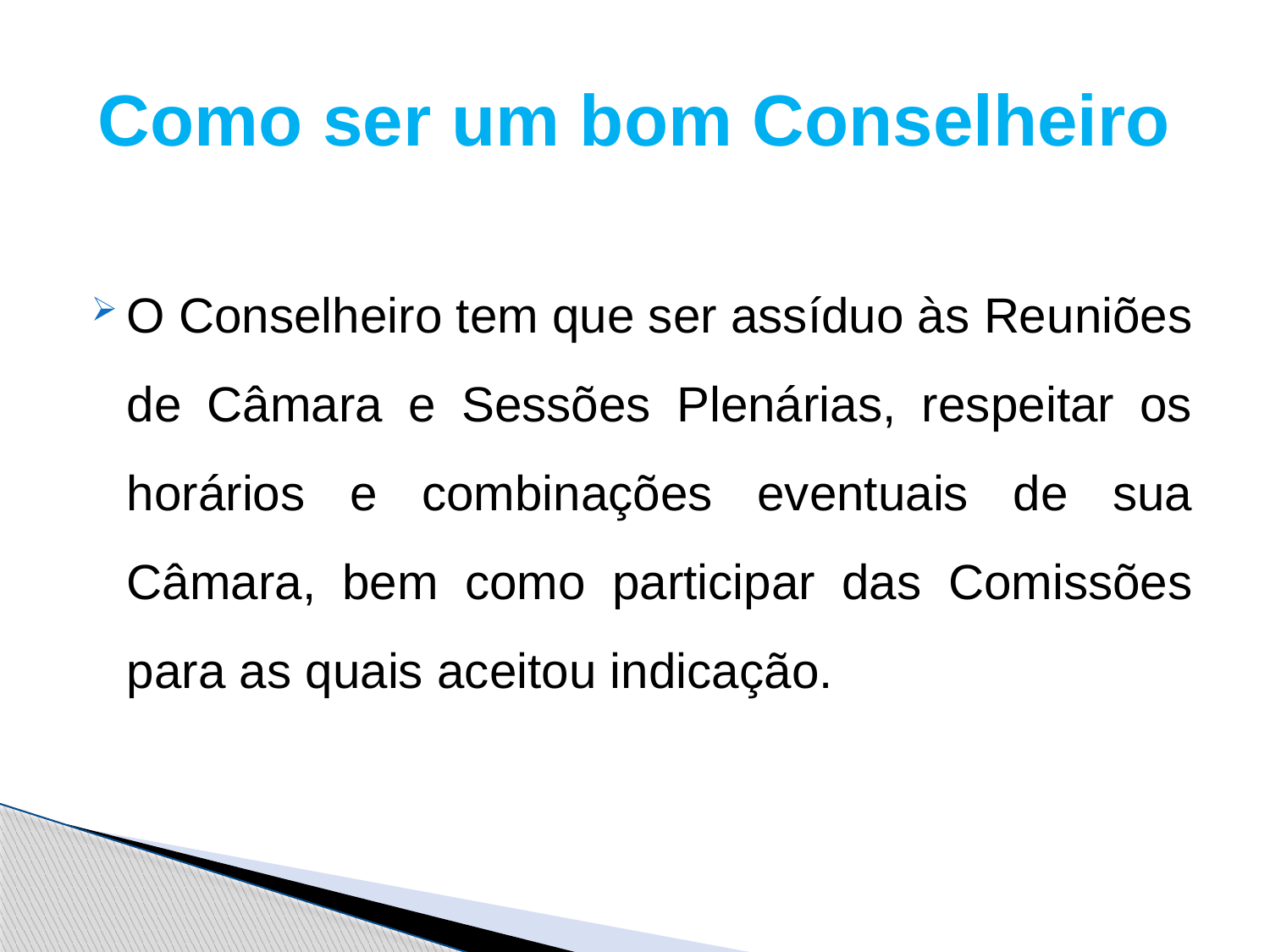

# Como ser um bom Conselheiro
O Conselheiro tem que ser assíduo às Reuniões de Câmara e Sessões Plenárias, respeitar os horários e combinações eventuais de sua Câmara, bem como participar das Comissões para as quais aceitou indicação.